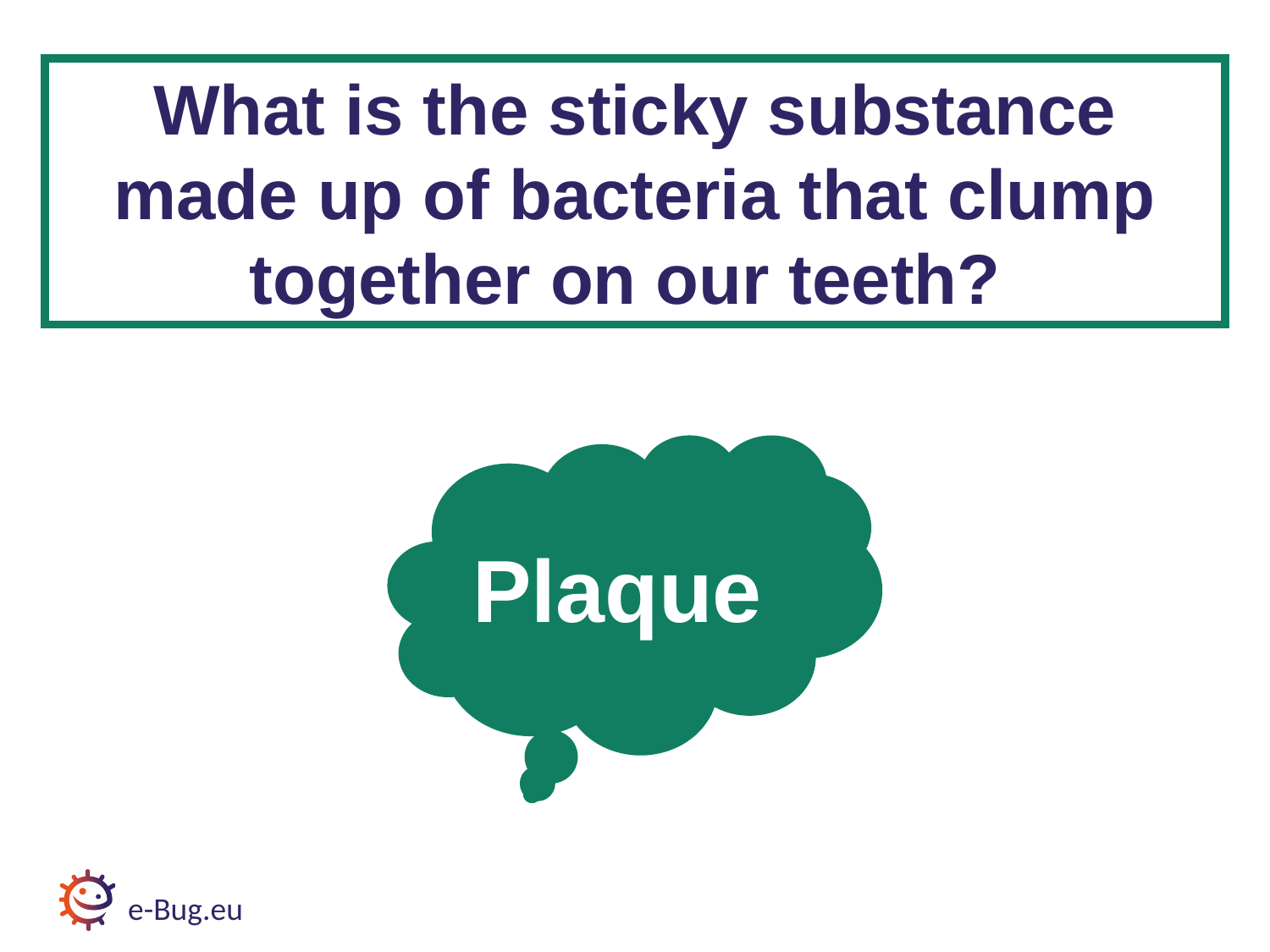

# Discussion Question 1
What is the sticky substance made up of bacteria that clump together on our teeth?
Plaque
e-Bug.eu